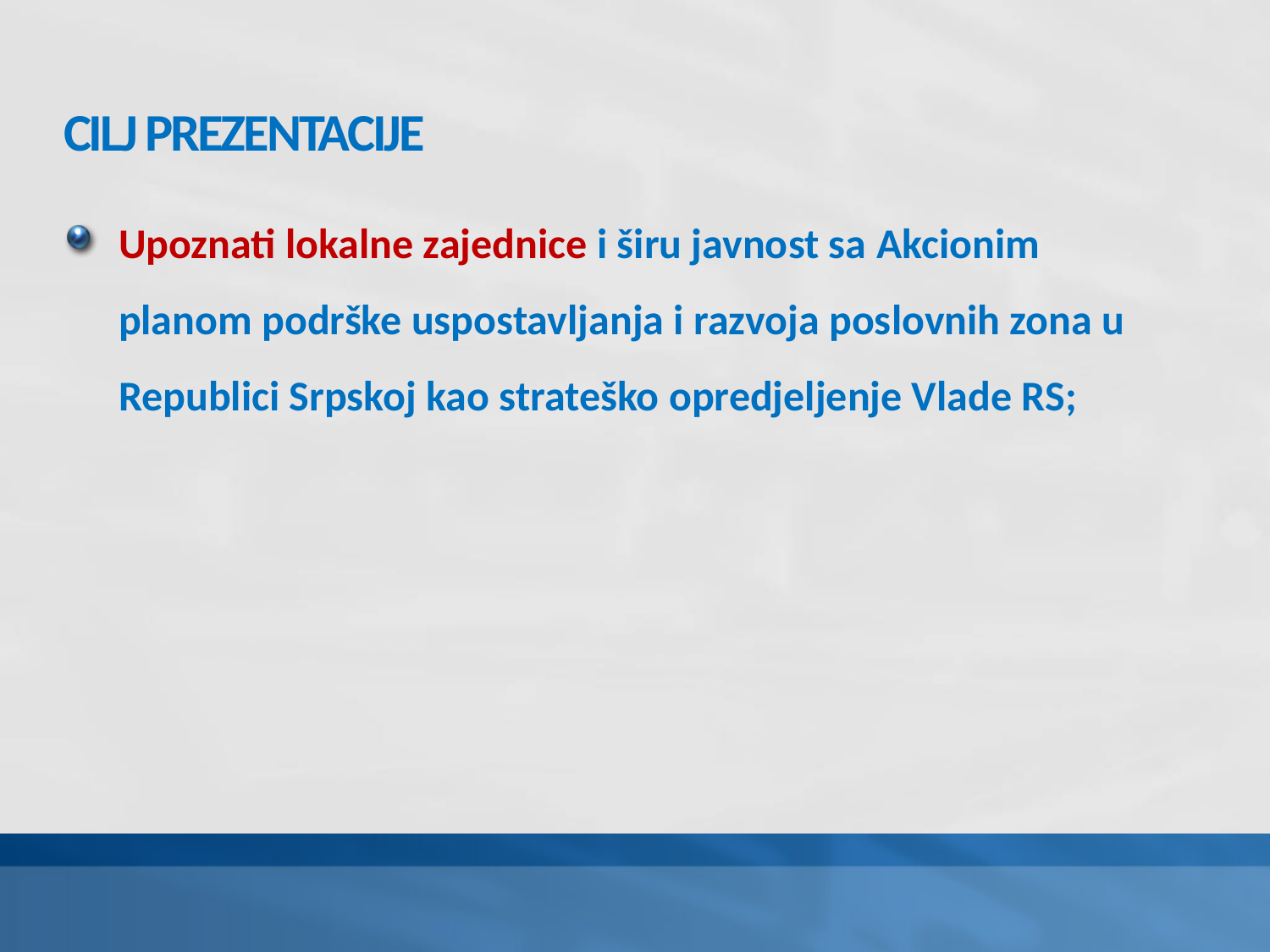

# CILJ PREZENTACIJE
Upoznati lokalne zajednice i širu javnost sa Akcionim planom podrške uspostavljanja i razvoja poslovnih zona u Republici Srpskoj kao strateško opredjeljenje Vlade RS;